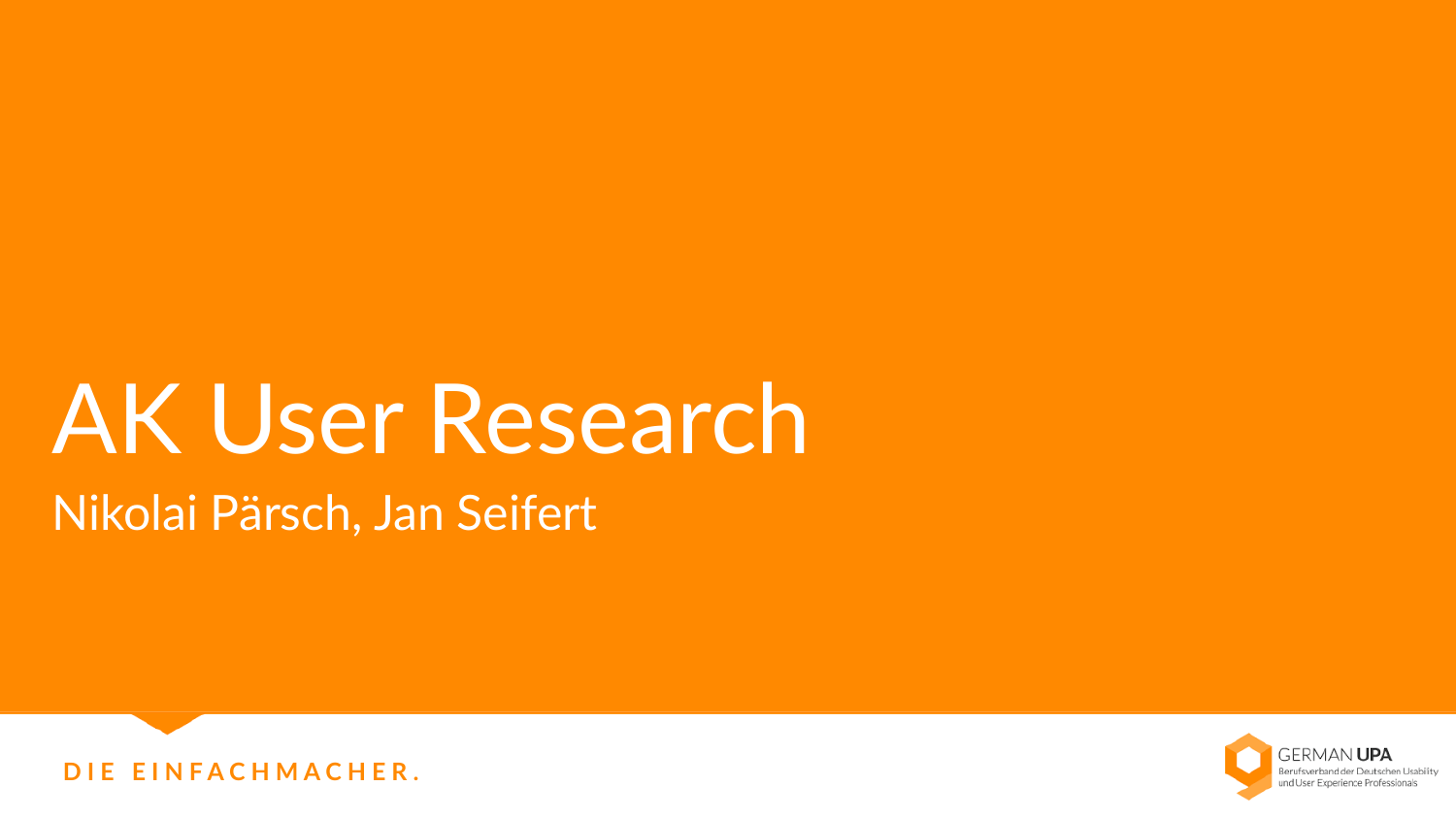

AK User Research
Nikolai Pärsch, Jan Seifert

D I E   E I N F A C H M A C H E R .